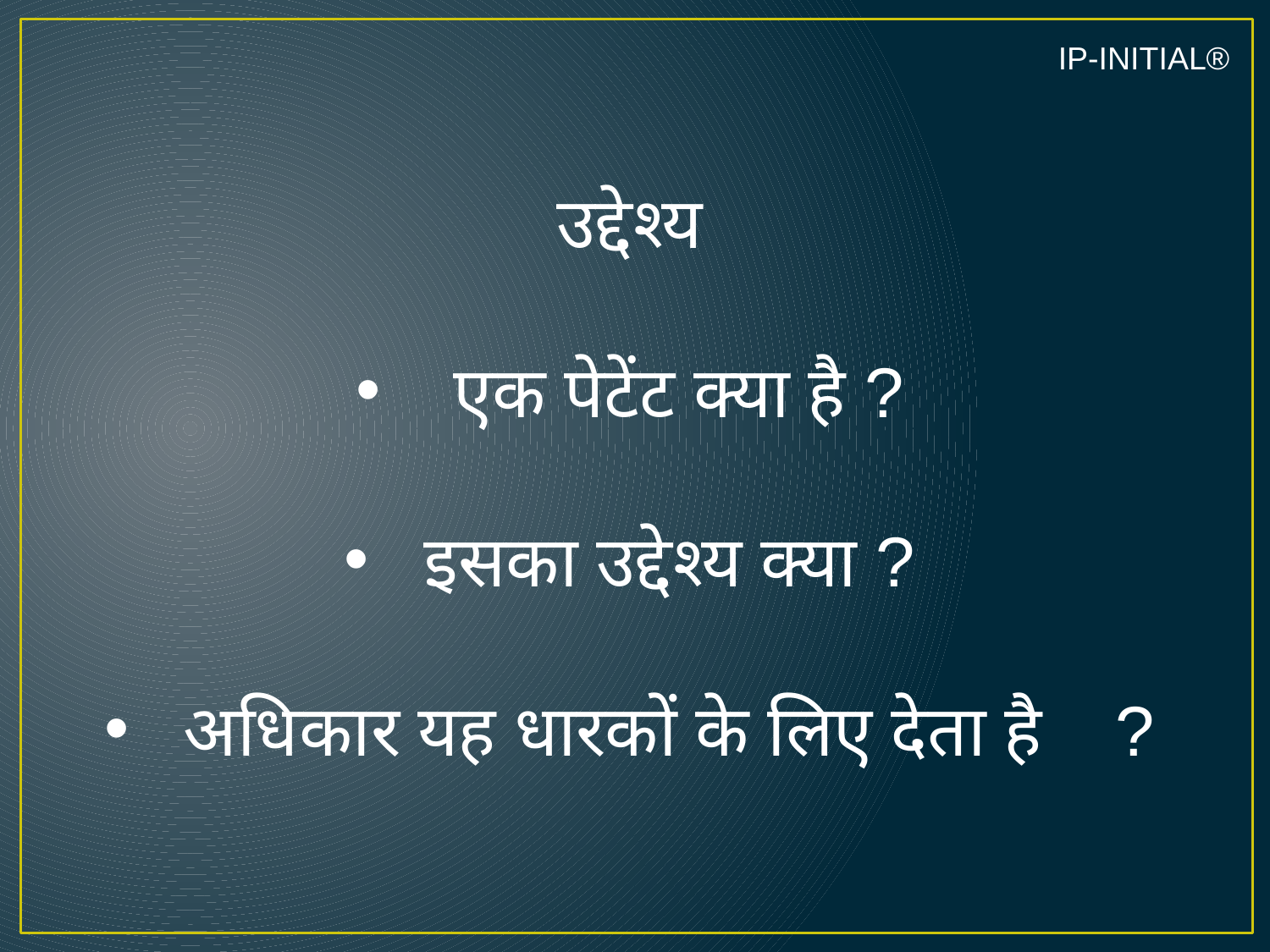

IP-INITIAL®
उद्देश्य

 एक पेटेंट क्या है ?

इसका उद्देश्य क्या ?

अधिकार यह धारकों के लिए देता है    ?